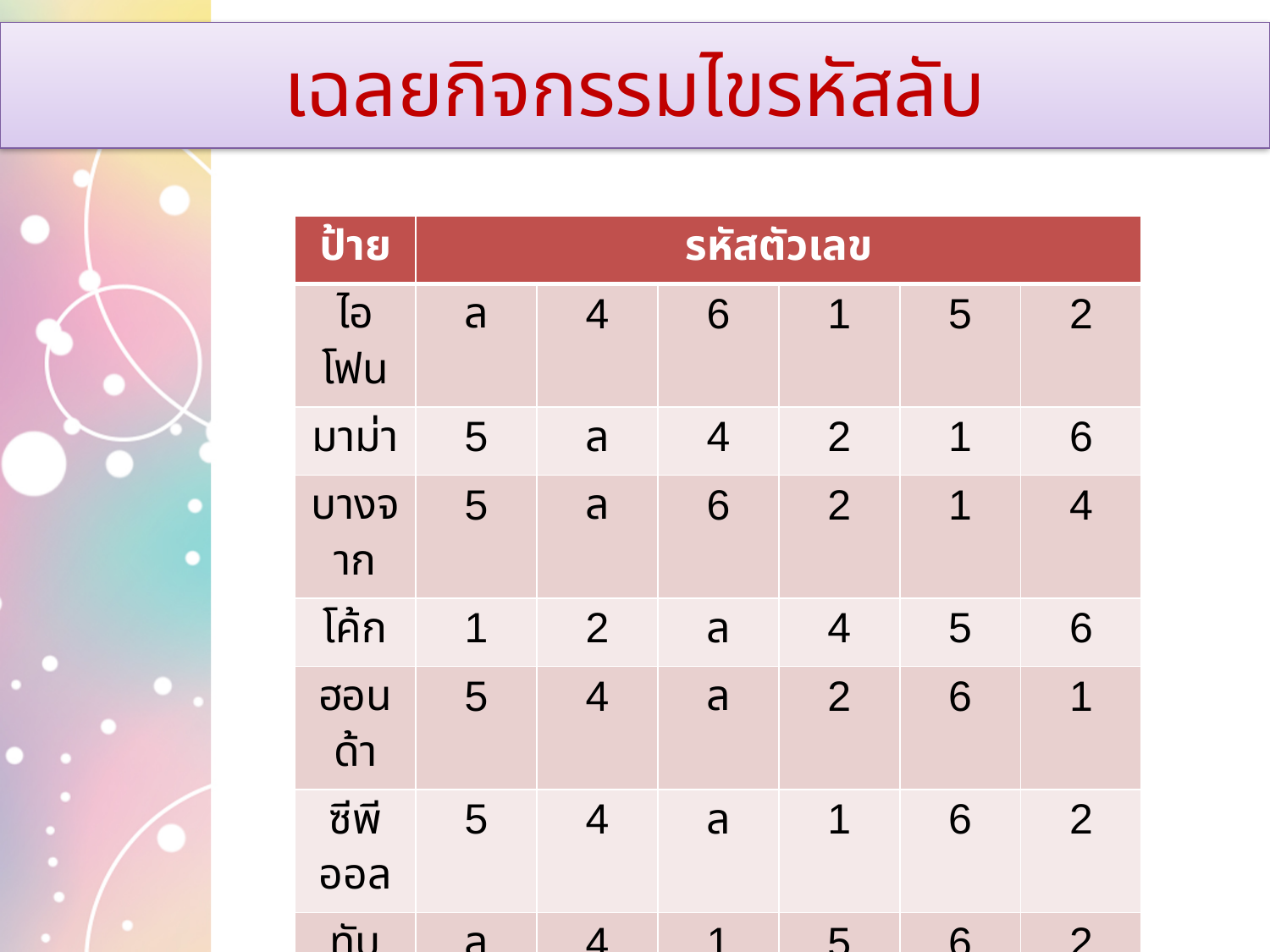

เฉลยกิจกรรมไขรหัสลับ
| ป้าย | รหัสตัวเลข |  |  |  |  |  |
| --- | --- | --- | --- | --- | --- | --- |
| ไอโฟน | ล | 4 | 6 | 1 | 5 | 2 |
| มาม่า | 5 | ล | 4 | 2 | 1 | 6 |
| บางจาก | 5 | ล | 6 | 2 | 1 | 4 |
| โค้ก | 1 | 2 | ล | 4 | 5 | 6 |
| ฮอนด้า | 5 | 4 | ล | 2 | 6 | 1 |
| ซีพีออล | 5 | 4 | ล | 1 | 6 | 2 |
| ทับหลี | ล | 4 | 1 | 5 | 6 | 2 |
| เทสโต | 1 | 6 | 2 | 5 | 4 | ล |
| เปา | 6 | 4 | 2 | 5 | ล | 1 |